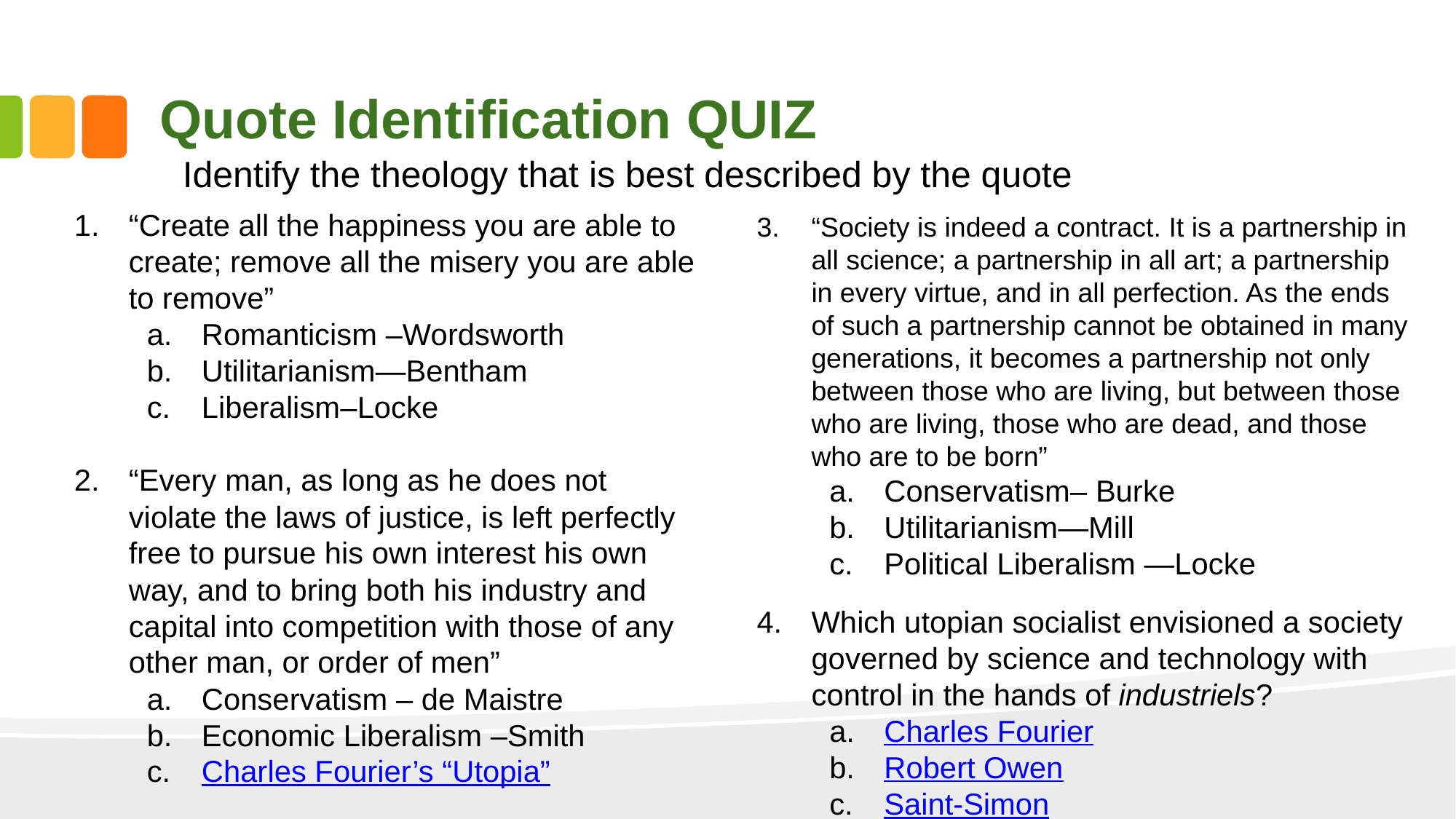

# Quote Identification QUIZ
Identify the theology that is best described by the quote
“Create all the happiness you are able to create; remove all the misery you are able to remove”
Romanticism –Wordsworth
Utilitarianism—Bentham
Liberalism–Locke

“Every man, as long as he does not violate the laws of justice, is left perfectly free to pursue his own interest his own way, and to bring both his industry and capital into competition with those of any other man, or order of men”
Conservatism – de Maistre
Economic Liberalism –Smith
Charles Fourier’s “Utopia”
“Society is indeed a contract. It is a partnership in all science; a partnership in all art; a partnership in every virtue, and in all perfection. As the ends of such a partnership cannot be obtained in many generations, it becomes a partnership not only between those who are living, but between those who are living, those who are dead, and those who are to be born”
Conservatism– Burke
Utilitarianism—Mill
Political Liberalism —Locke

Which utopian socialist envisioned a society governed by science and technology with control in the hands of industriels?
Charles Fourier
Robert Owen
Saint-Simon